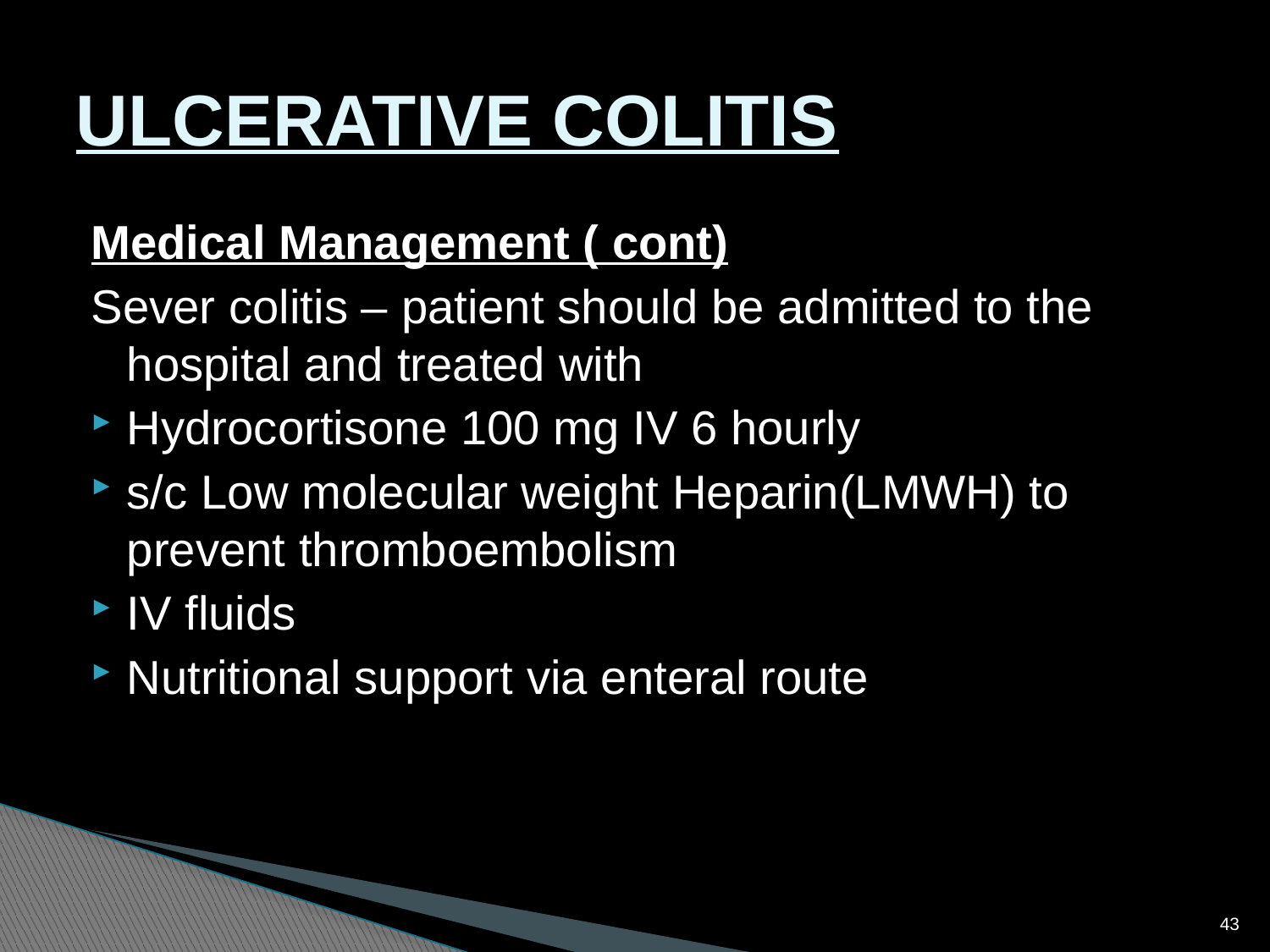

# ULCERATIVE COLITIS
Medical Management ( cont)
Sever colitis – patient should be admitted to the hospital and treated with
Hydrocortisone 100 mg IV 6 hourly
s/c Low molecular weight Heparin(LMWH) to prevent thromboembolism
IV fluids
Nutritional support via enteral route
43